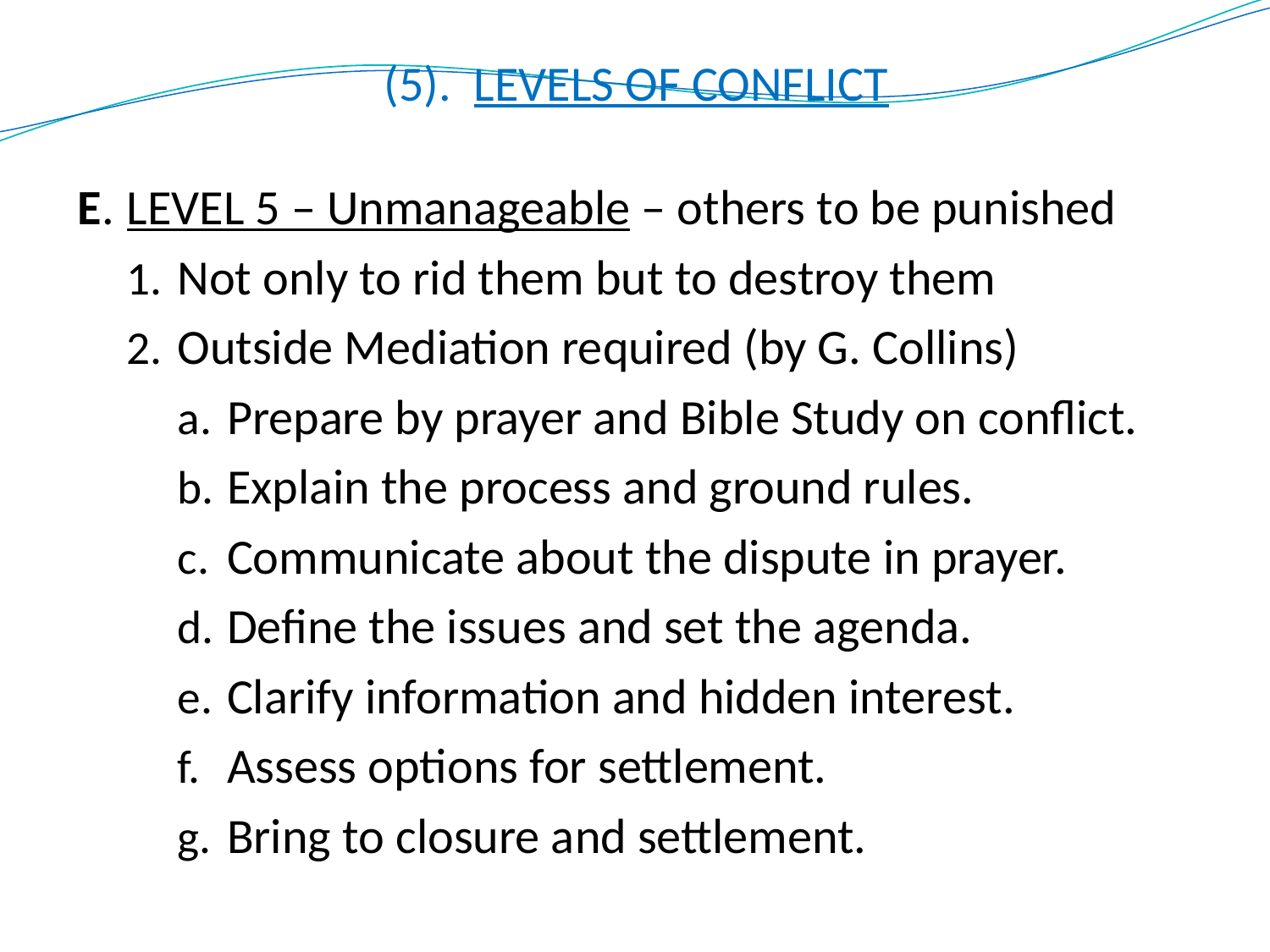

(5).  LEVELS OF CONFLICT
E.	LEVEL 5 – Unmanageable – others to be punished
Not only to rid them but to destroy them
Outside Mediation required (by G. Collins)
Prepare by prayer and Bible Study on conflict.
Explain the process and ground rules.
Communicate about the dispute in prayer.
Define the issues and set the agenda.
Clarify information and hidden interest.
Assess options for settlement.
Bring to closure and settlement.